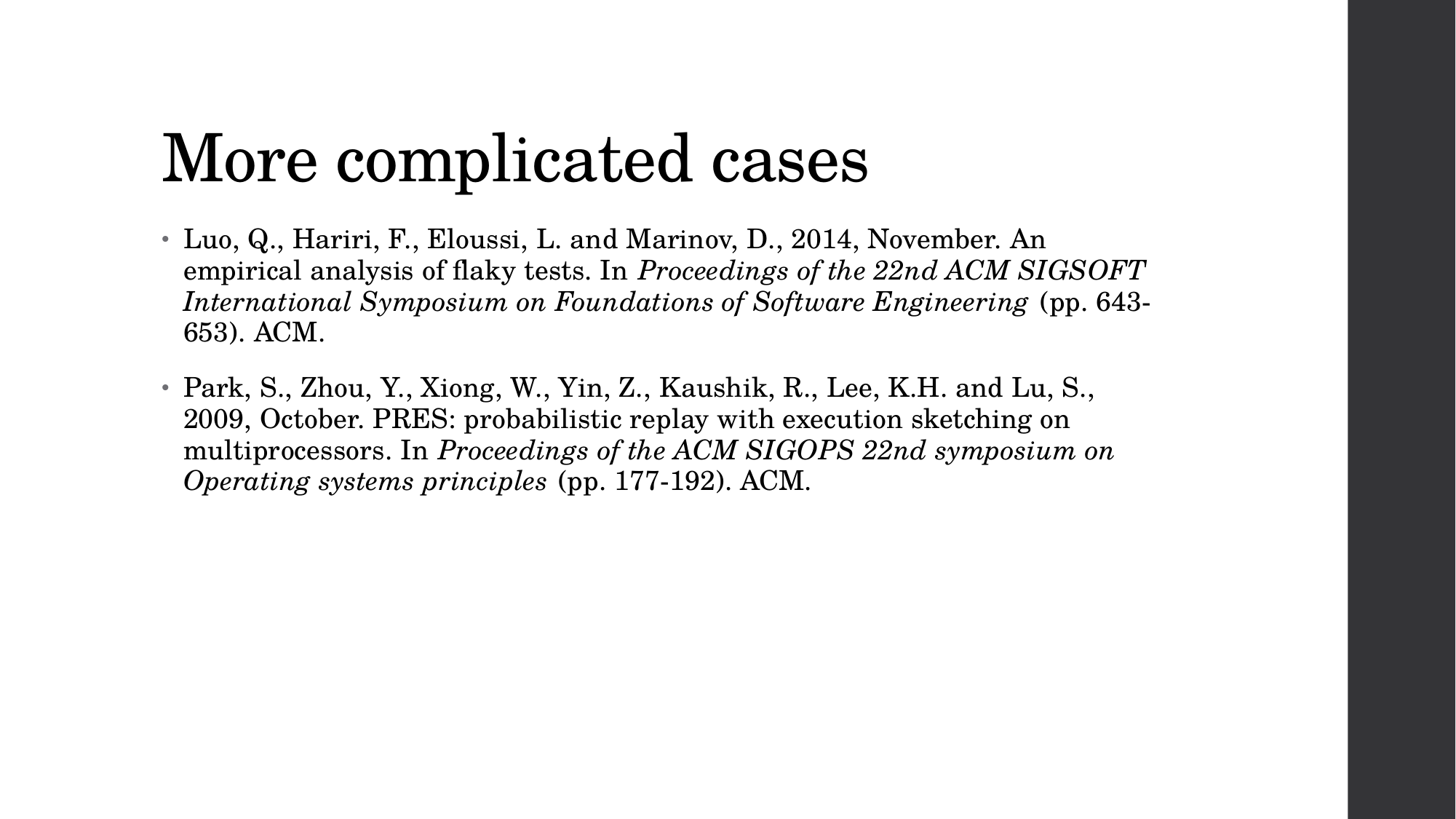

# More complicated cases
Luo, Q., Hariri, F., Eloussi, L. and Marinov, D., 2014, November. An empirical analysis of flaky tests. In Proceedings of the 22nd ACM SIGSOFT International Symposium on Foundations of Software Engineering (pp. 643-653). ACM.
Park, S., Zhou, Y., Xiong, W., Yin, Z., Kaushik, R., Lee, K.H. and Lu, S., 2009, October. PRES: probabilistic replay with execution sketching on multiprocessors. In Proceedings of the ACM SIGOPS 22nd symposium on Operating systems principles (pp. 177-192). ACM.